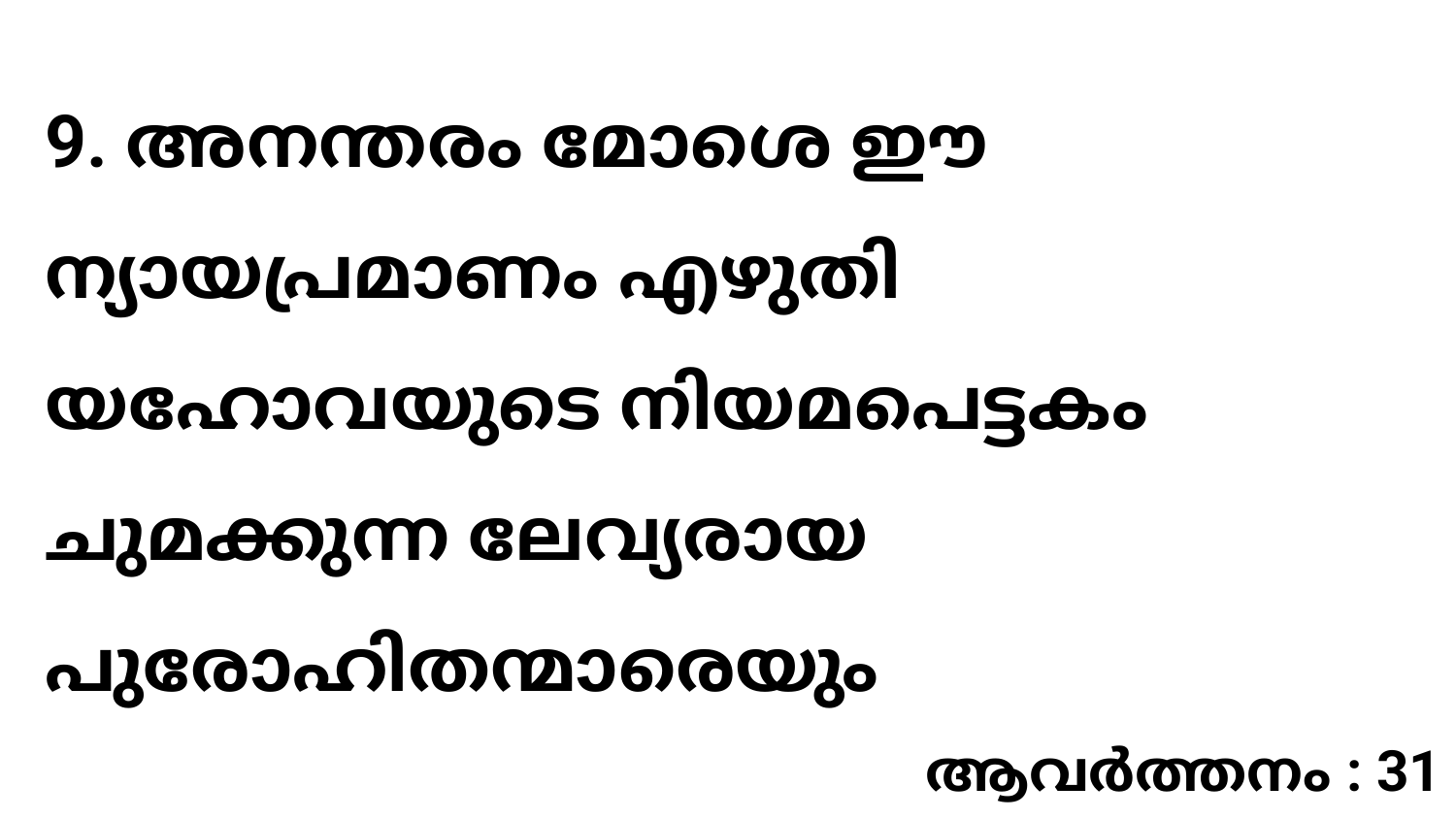

9. അനന്തരം മോശെ ഈ ന്യായപ്രമാണം എഴുതി യഹോവയുടെ നിയമപെട്ടകം ചുമക്കുന്ന ലേവ്യരായ പുരോഹിതന്മാരെയും
ആവർത്തനം : 31